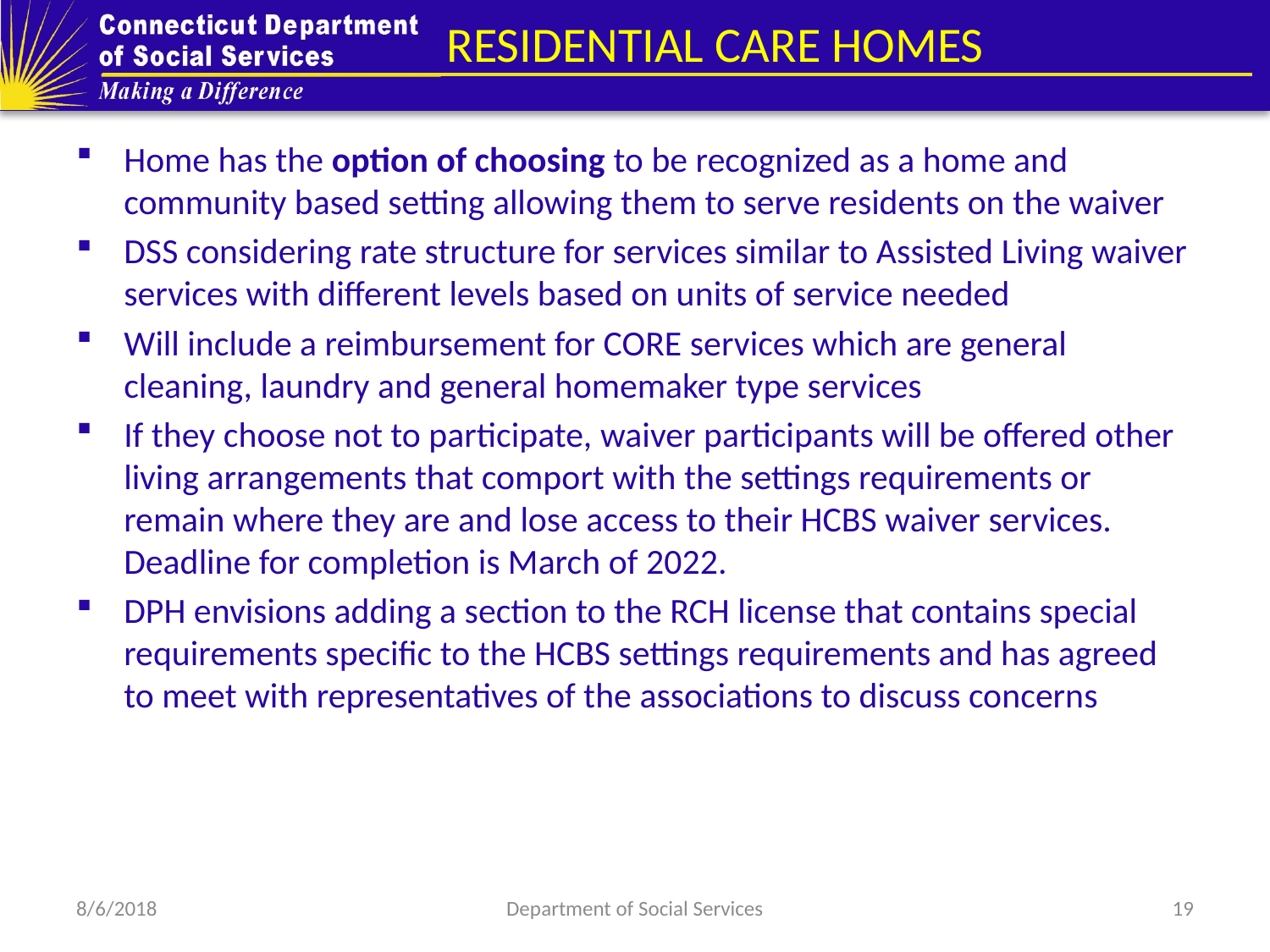

# RESIDENTIAL CARE HOMES
Home has the option of choosing to be recognized as a home and community based setting allowing them to serve residents on the waiver
DSS considering rate structure for services similar to Assisted Living waiver services with different levels based on units of service needed
Will include a reimbursement for CORE services which are general cleaning, laundry and general homemaker type services
If they choose not to participate, waiver participants will be offered other living arrangements that comport with the settings requirements or remain where they are and lose access to their HCBS waiver services. Deadline for completion is March of 2022.
DPH envisions adding a section to the RCH license that contains special requirements specific to the HCBS settings requirements and has agreed to meet with representatives of the associations to discuss concerns

8/6/2018
Department of Social Services
19